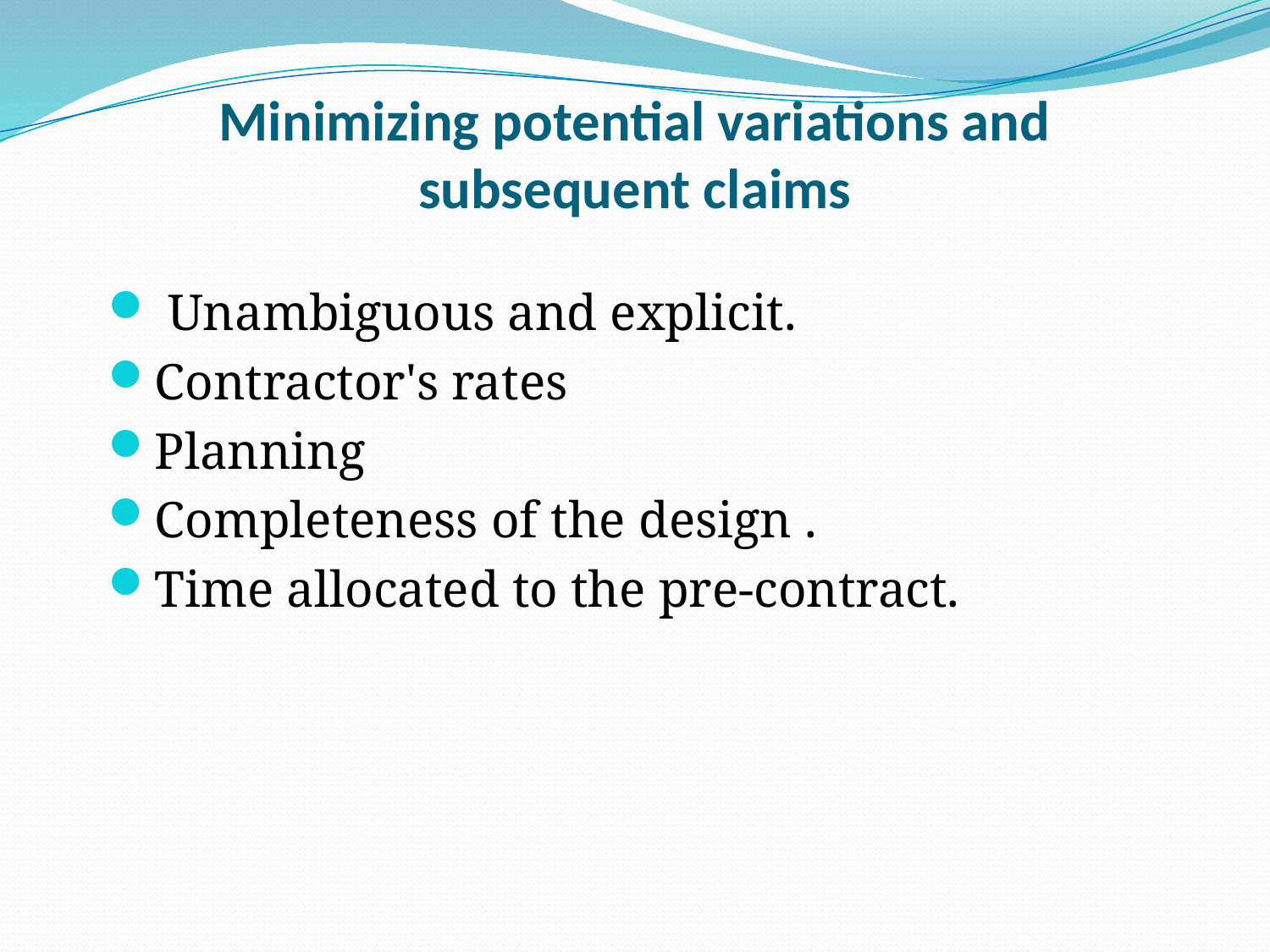

# Minimizing potential variations and subsequent claims
 Unambiguous and explicit.
Contractor's rates
Planning
Completeness of the design .
Time allocated to the pre-contract.